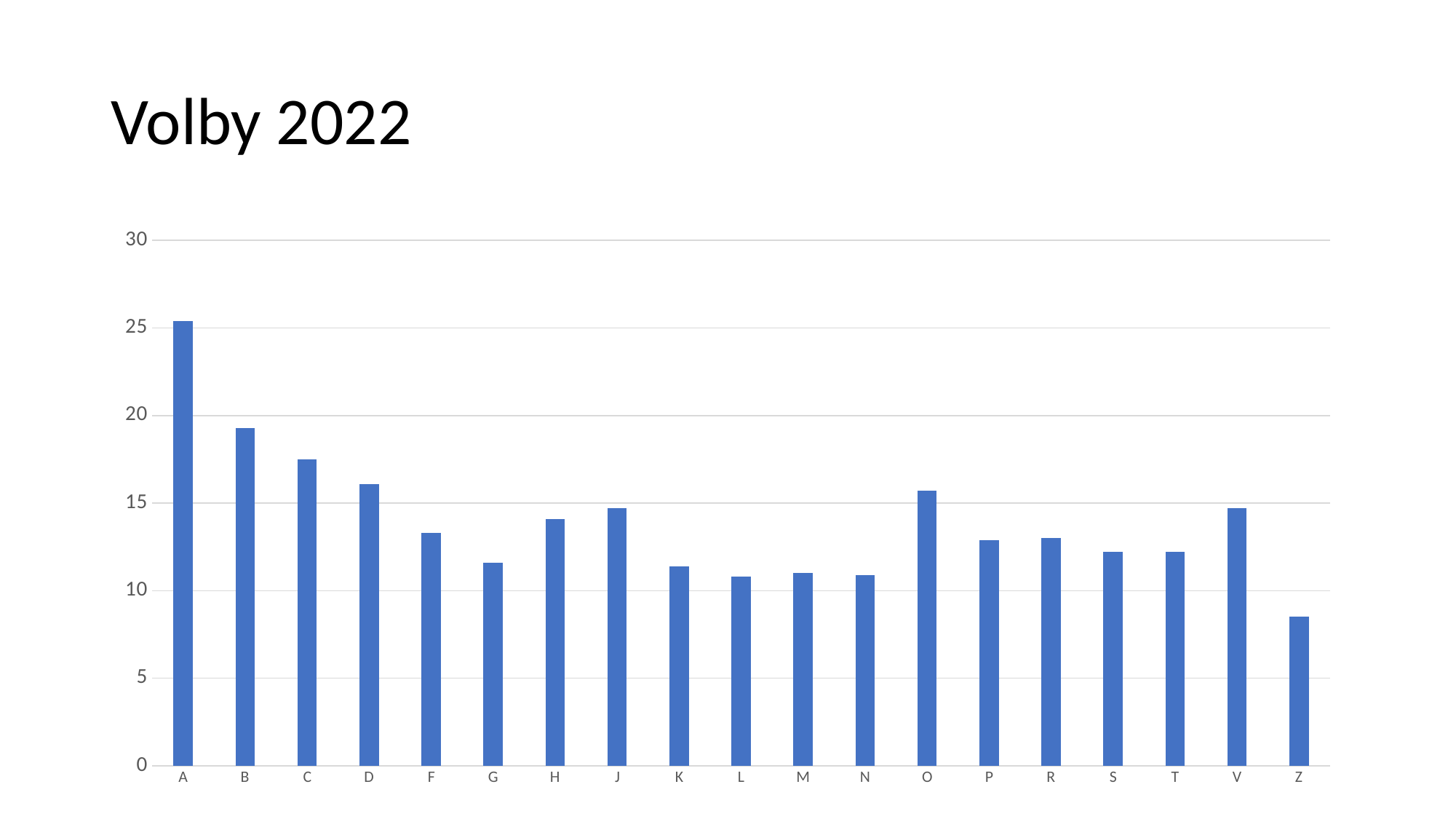

# Volby 2022

### Chart

| Category |  |
|---|---|
| A | 25.4 |
| B | 19.3 |
| C | 17.5 |
| D | 16.1 |
| F | 13.3 |
| G | 11.6 |
| H | 14.1 |
| J | 14.7 |
| K | 11.4 |
| L | 10.8 |
| M | 11.0 |
| N | 10.9 |
| O | 15.7 |
| P | 12.9 |
| R | 13.0 |
| S | 12.2 |
| T | 12.2 |
| V | 14.7 |
| Z | 8.5 |